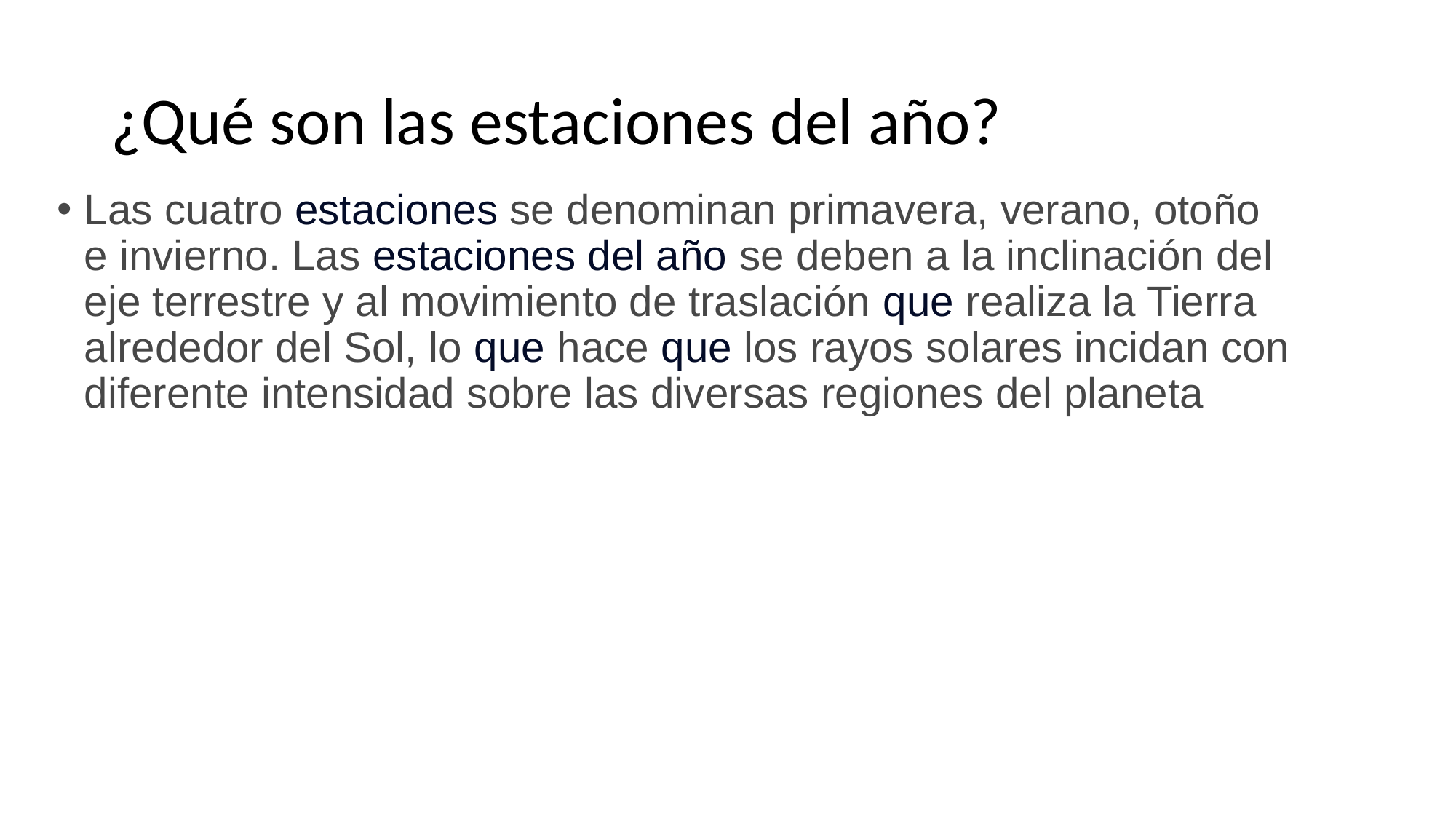

# ¿Qué son las estaciones del año?
Las cuatro estaciones se denominan primavera, verano, otoño e invierno. Las estaciones del año se deben a la inclinación del eje terrestre y al movimiento de traslación que realiza la Tierra alrededor del Sol, lo que hace que los rayos solares incidan con diferente intensidad sobre las diversas regiones del planeta